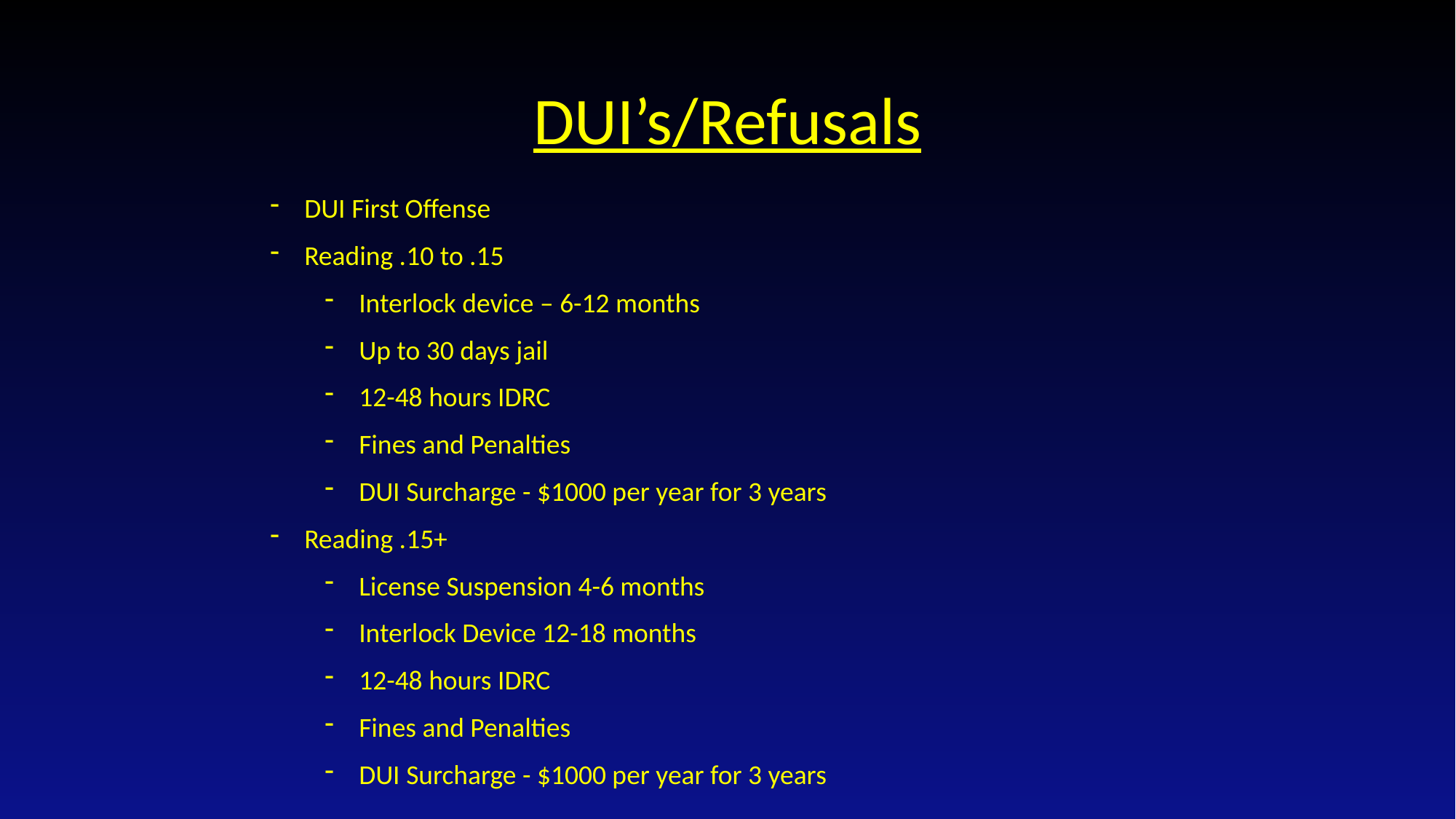

# DUI’s/Refusals
DUI First Offense
Reading .10 to .15
Interlock device – 6-12 months
Up to 30 days jail
12-48 hours IDRC
Fines and Penalties
DUI Surcharge - $1000 per year for 3 years
Reading .15+
License Suspension 4-6 months
Interlock Device 12-18 months
12-48 hours IDRC
Fines and Penalties
DUI Surcharge - $1000 per year for 3 years